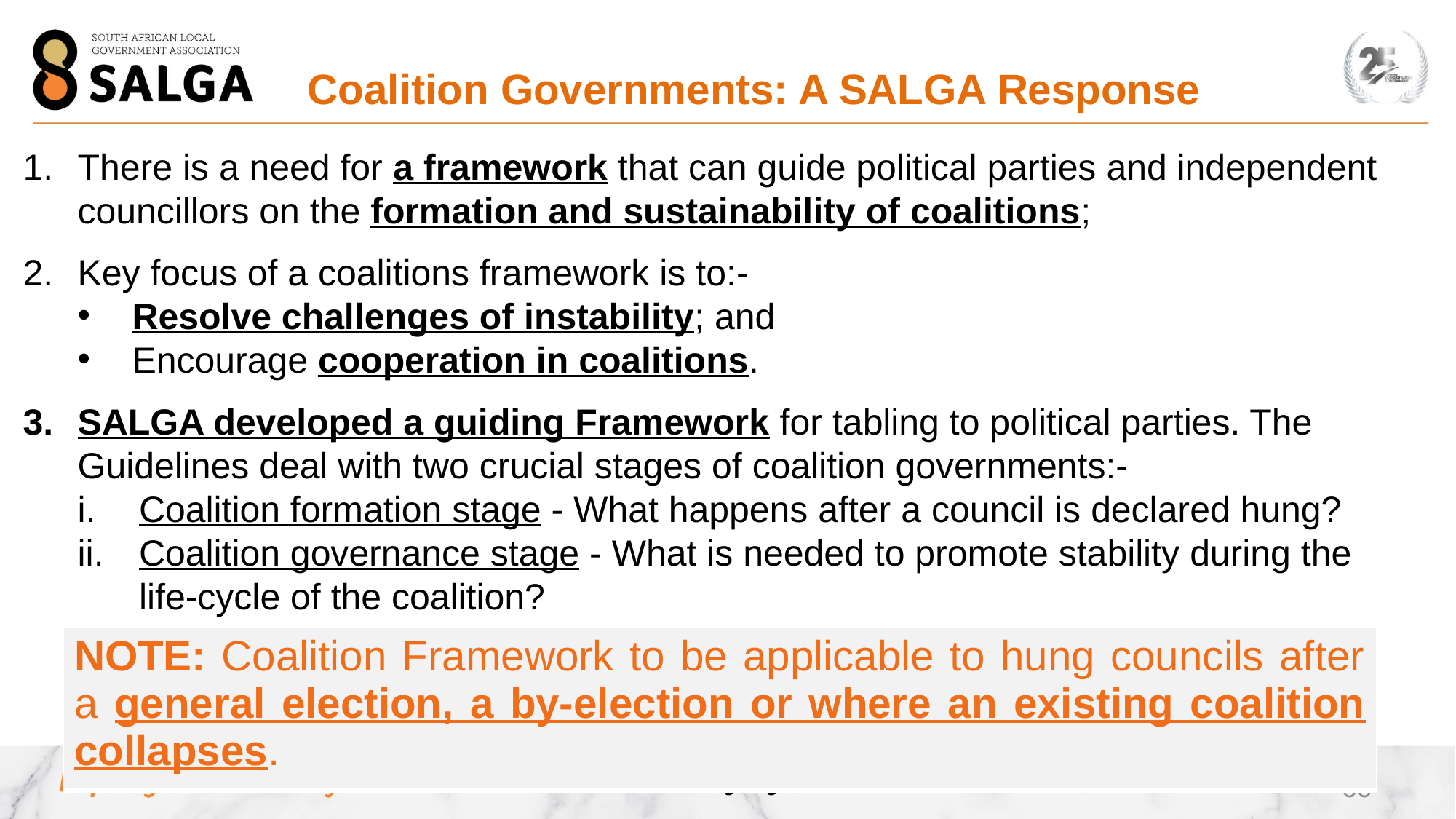

Coalition Governments: A SALGA Response

There is a need for a framework that can guide political parties and independent councillors on the formation and sustainability of coalitions;

Key focus of a coalitions framework is to:-
Resolve challenges of instability; and
Encourage cooperation in coalitions.

SALGA developed a guiding Framework for tabling to political parties. The Guidelines deal with two crucial stages of coalition governments:-
Coalition formation stage - What happens after a council is declared hung?
Coalition governance stage - What is needed to promote stability during the life-cycle of the coalition?

| NOTE: Coalition Framework to be applicable to hung councils after a general election, a by-election or where an existing coalition collapses. |
| --- |
66